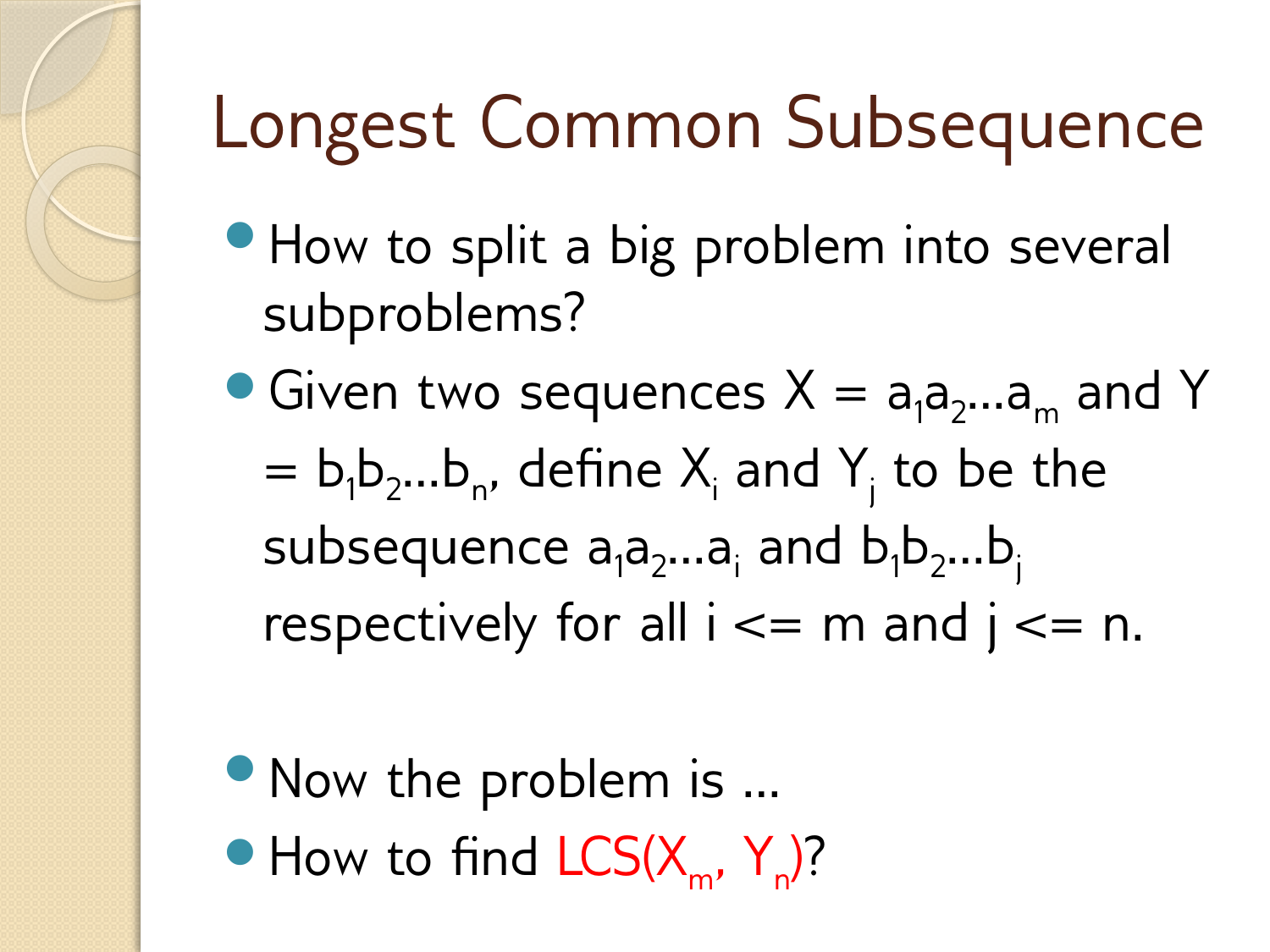

# Longest Common Subsequence
How to split a big problem into several subproblems?
Given two sequences X = a1a2…am and Y = b1b2…bn, define Xi and Yj to be the subsequence a1a2…ai and b1b2…bj respectively for all i <= m and j <= n.

Now the problem is …
How to find LCS(Xm, Yn)?